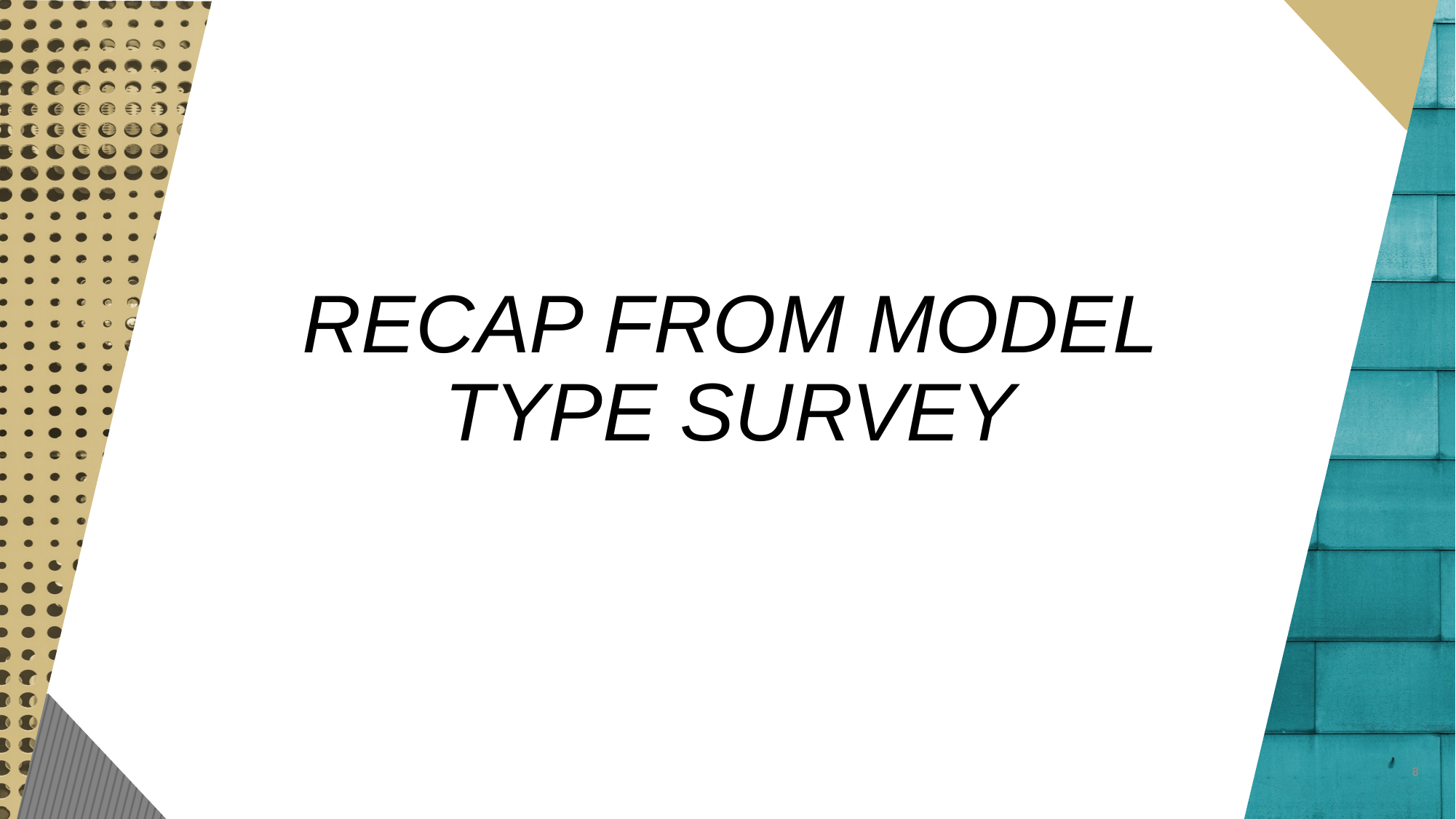

# RECAP FROM MODEL TYPE SURVEY
8